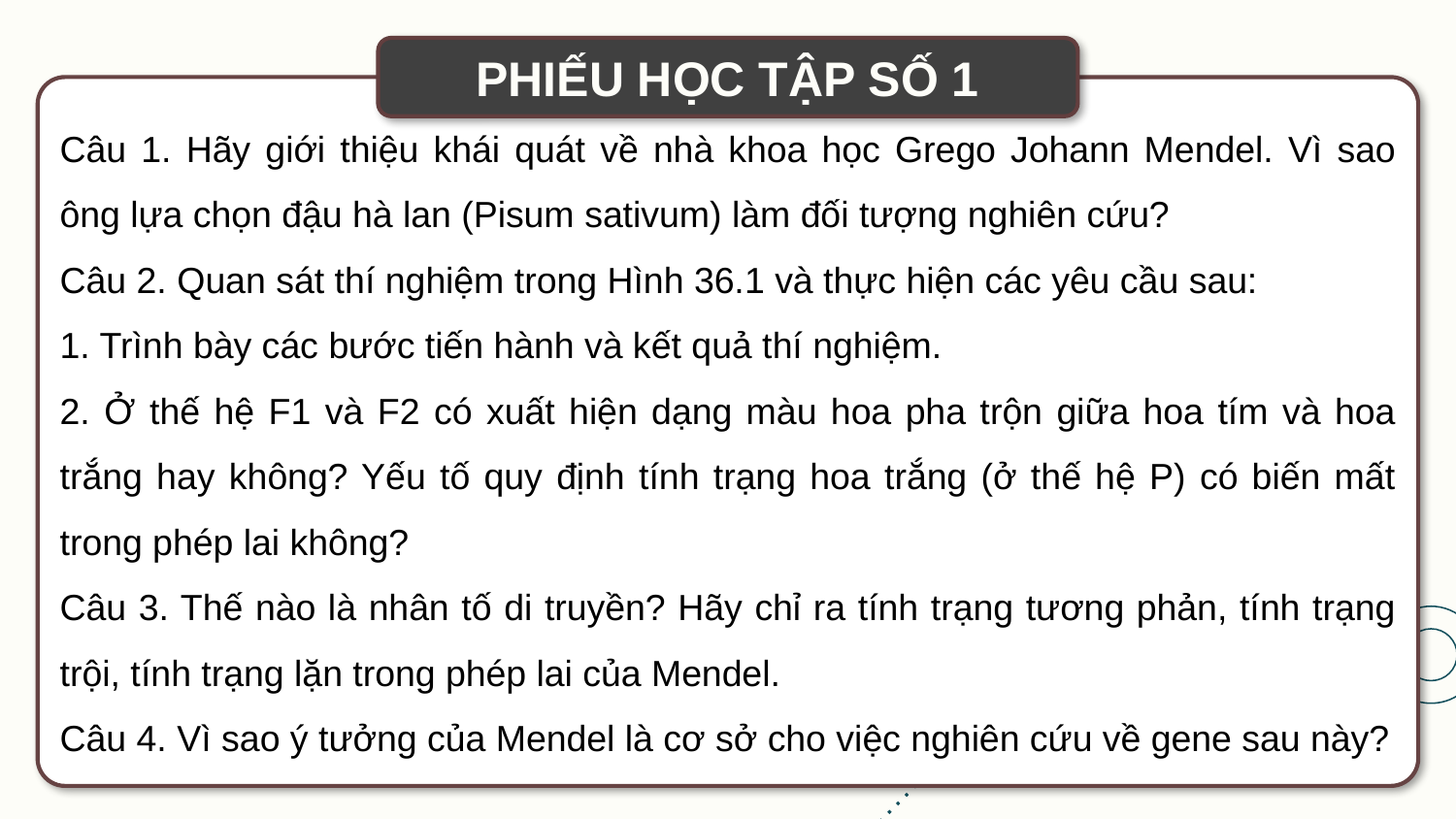

PHIẾU HỌC TẬP SỐ 1
Câu 1. Hãy giới thiệu khái quát về nhà khoa học Grego Johann Mendel. Vì sao ông lựa chọn đậu hà lan (Pisum sativum) làm đối tượng nghiên cứu?
Câu 2. Quan sát thí nghiệm trong Hình 36.1 và thực hiện các yêu cầu sau:
1. Trình bày các bước tiến hành và kết quả thí nghiệm.
2. Ở thế hệ F1 và F2 có xuất hiện dạng màu hoa pha trộn giữa hoa tím và hoa trắng hay không? Yếu tố quy định tính trạng hoa trắng (ở thế hệ P) có biến mất trong phép lai không?
Câu 3. Thế nào là nhân tố di truyền? Hãy chỉ ra tính trạng tương phản, tính trạng trội, tính trạng lặn trong phép lai của Mendel.
Câu 4. Vì sao ý tưởng của Mendel là cơ sở cho việc nghiên cứu về gene sau này?